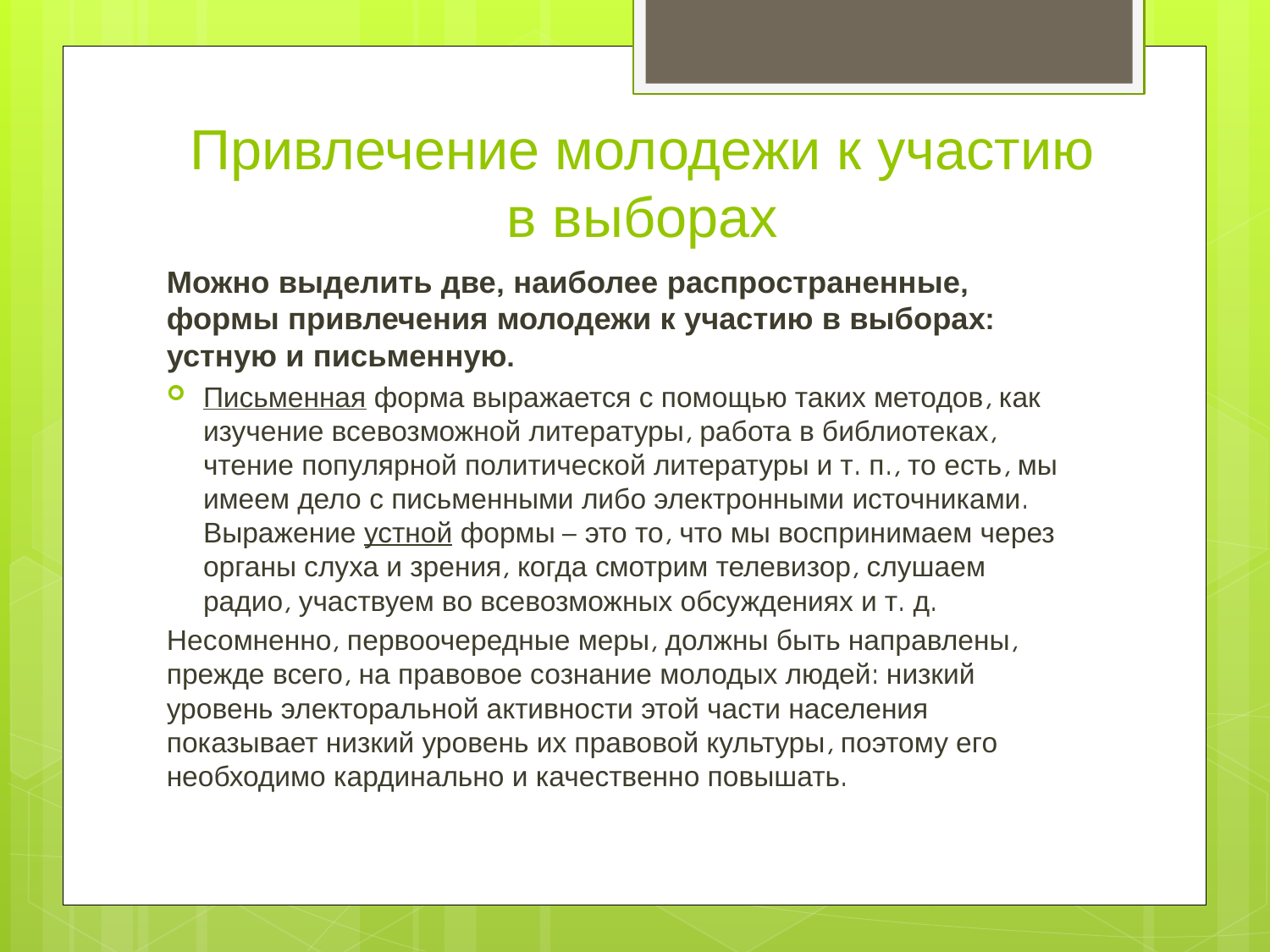

# Привлечение молодежи к участию в выборах
Можно выделить две, наиболее распространенные, формы привлечения молодежи к участию в выборах: устную и письменную.
Письменная форма выражается с помощью таких методов, как изучение всевозможной литературы, работа в библиотеках, чтение популярной политической литературы и т. п., то есть, мы имеем дело с письменными либо электронными источниками. Выражение устной формы – это то, что мы воспринимаем через органы слуха и зрения, когда смотрим телевизор, слушаем радио, участвуем во всевозможных обсуждениях и т. д.
Несомненно, первоочередные меры, должны быть направлены, прежде всего, на правовое сознание молодых людей: низкий уровень электоральной активности этой части населения показывает низкий уровень их правовой культуры, поэтому его необходимо кардинально и качественно повышать.